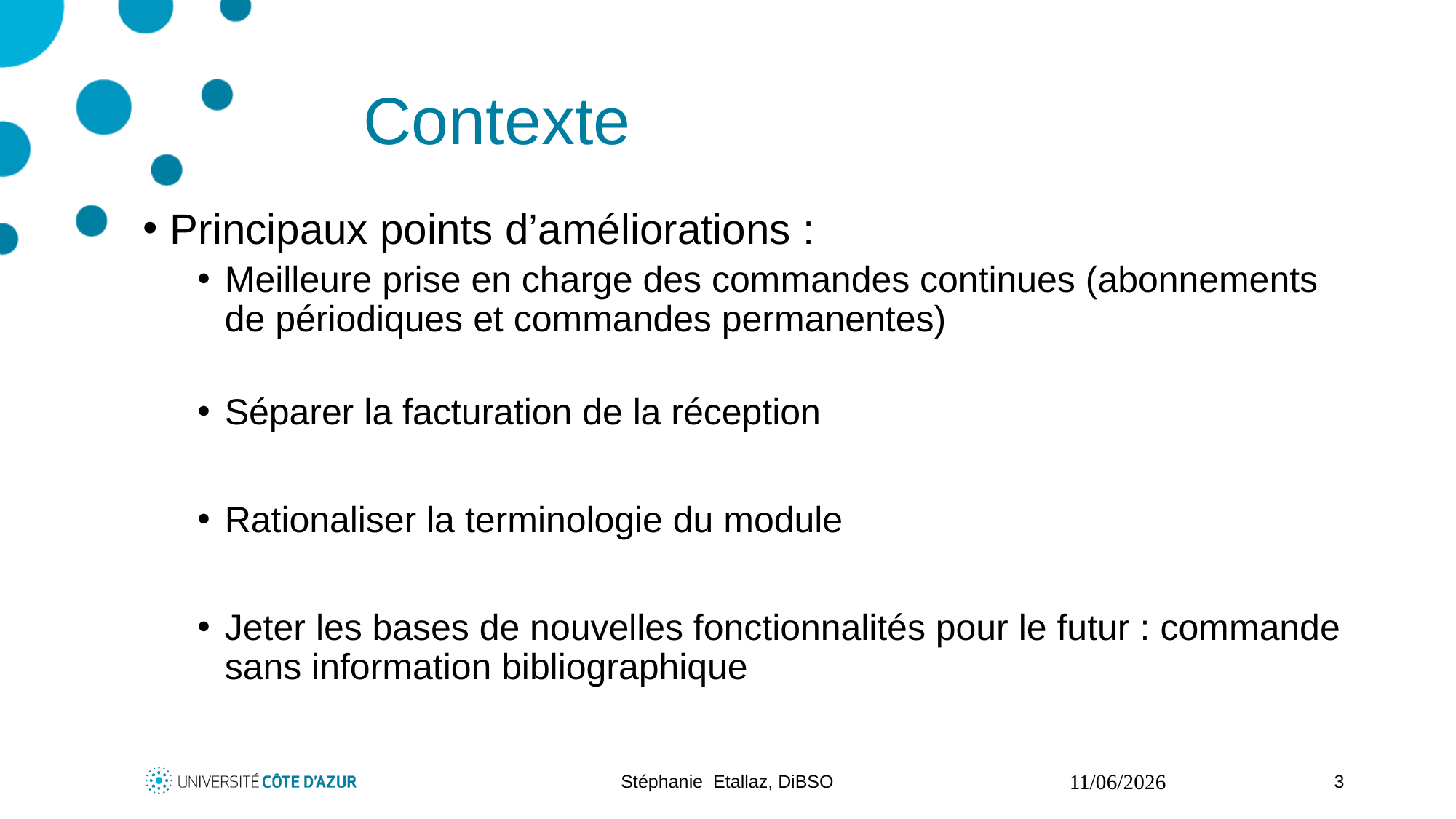

# Contexte
Principaux points d’améliorations :
Meilleure prise en charge des commandes continues (abonnements de périodiques et commandes permanentes)

Séparer la facturation de la réception

Rationaliser la terminologie du module

Jeter les bases de nouvelles fonctionnalités pour le futur : commande sans information bibliographique

Stéphanie  Etallaz, DiBSO
11/06/2026
3